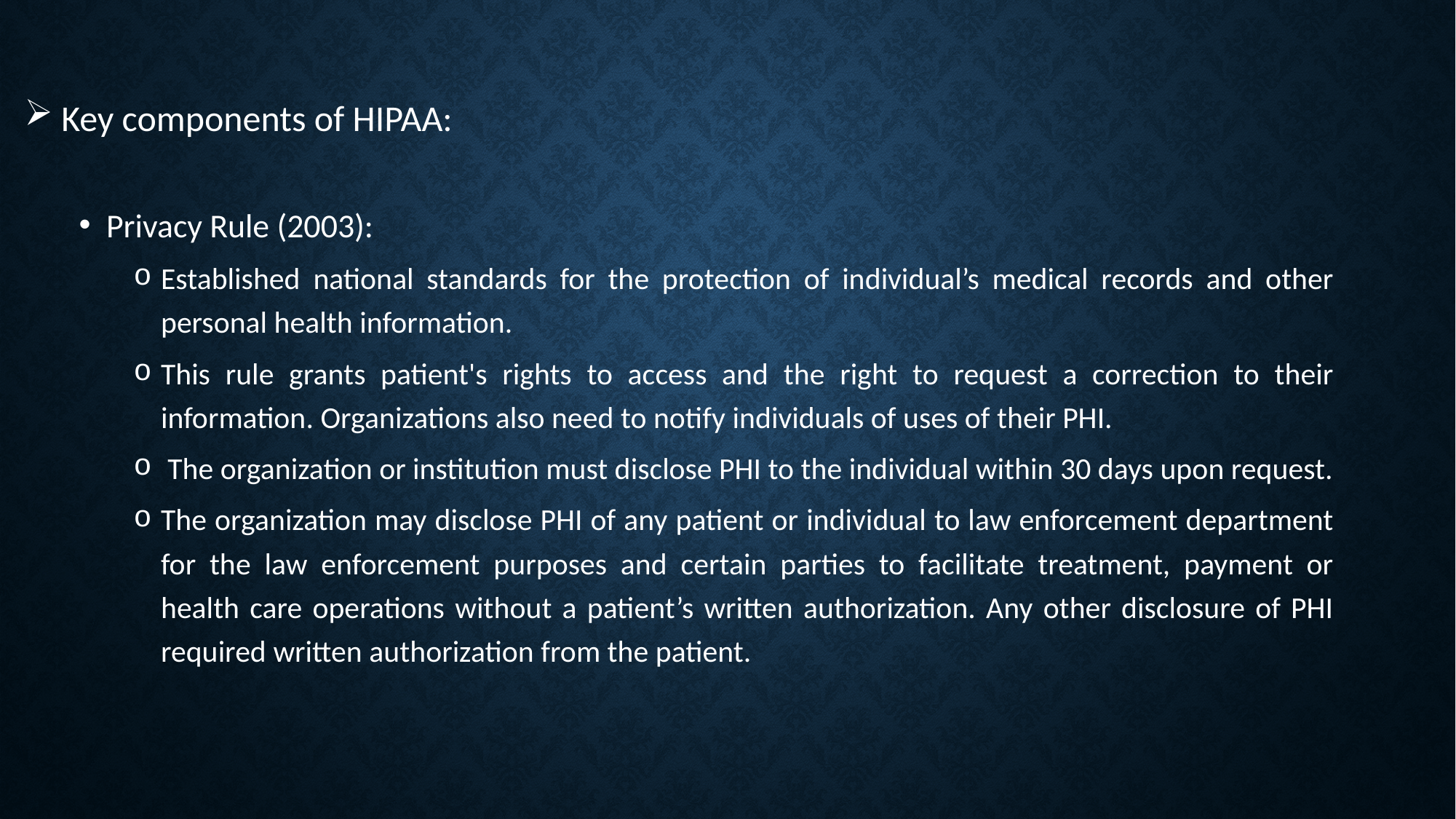

Key components of HIPAA:

Privacy Rule (2003):
Established national standards for the protection of individual’s medical records and other personal health information.
This rule grants patient's rights to access and the right to request a correction to their information. Organizations also need to notify individuals of uses of their PHI.
 The organization or institution must disclose PHI to the individual within 30 days upon request.
The organization may disclose PHI of any patient or individual to law enforcement department for the law enforcement purposes and certain parties to facilitate treatment, payment or health care operations without a patient’s written authorization. Any other disclosure of PHI required written authorization from the patient.